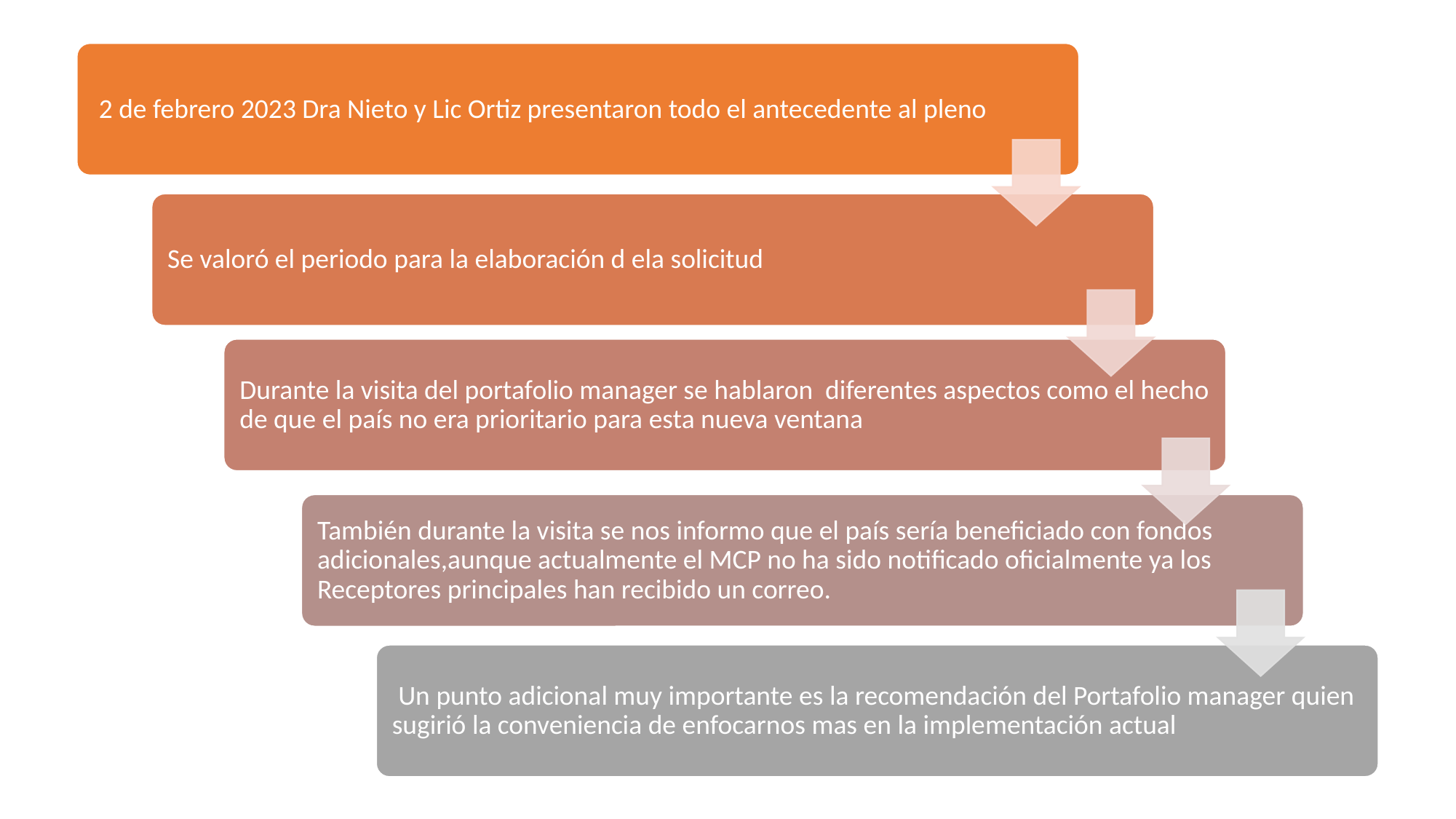

2 de febrero 2023 Dra Nieto y Lic Ortiz presentaron todo el antecedente al pleno
Se valoró el periodo para la elaboración d ela solicitud
Durante la visita del portafolio manager se hablaron  diferentes aspectos como el hecho de que el país no era prioritario para esta nueva ventana
También durante la visita se nos informo que el país sería beneficiado con fondos adicionales,aunque actualmente el MCP no ha sido notificado oficialmente ya los Receptores principales han recibido un correo.
 Un punto adicional muy importante es la recomendación del Portafolio manager quien sugirió la conveniencia de enfocarnos mas en la implementación actual